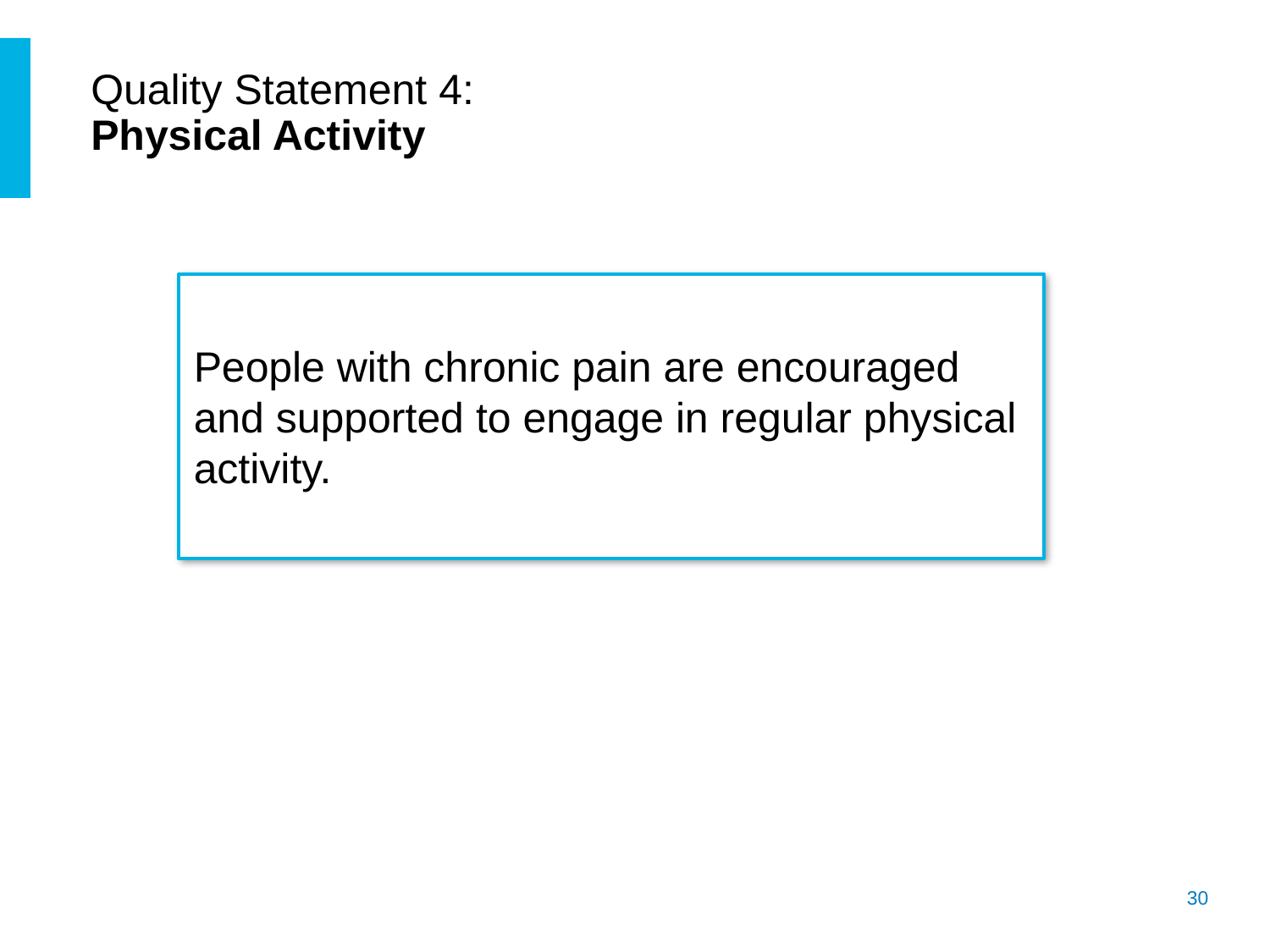

# Quality Statement 4: Physical Activity
People with chronic pain are encouraged and supported to engage in regular physical activity.